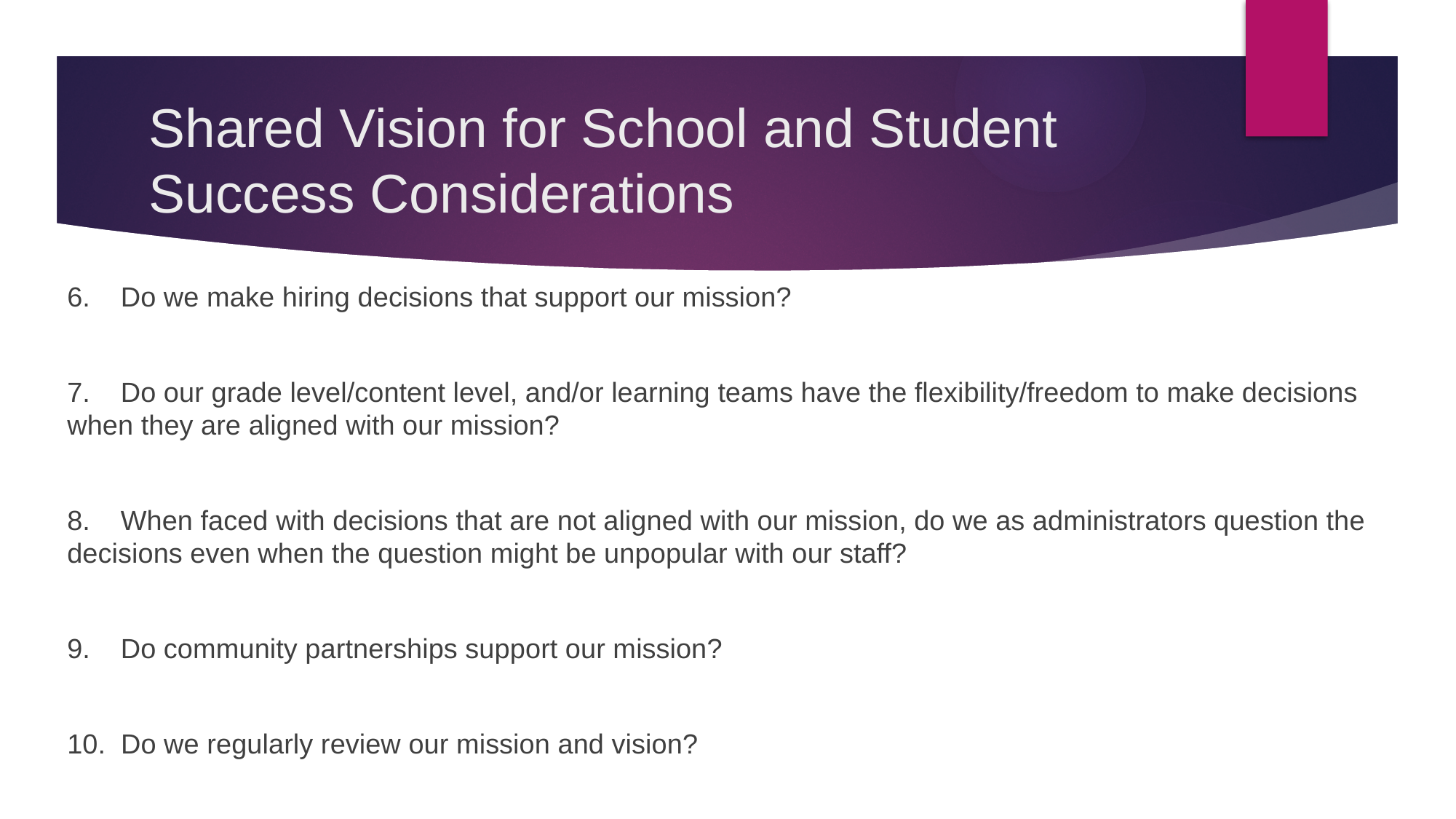

# Shared Vision for School and Student Success Considerations
6.    Do we make hiring decisions that support our mission?

7.    Do our grade level/content level, and/or learning teams have the flexibility/freedom to make decisions when they are aligned with our mission?

8.    When faced with decisions that are not aligned with our mission, do we as administrators question the decisions even when the question might be unpopular with our staff?

9.    Do community partnerships support our mission?

10.  Do we regularly review our mission and vision?